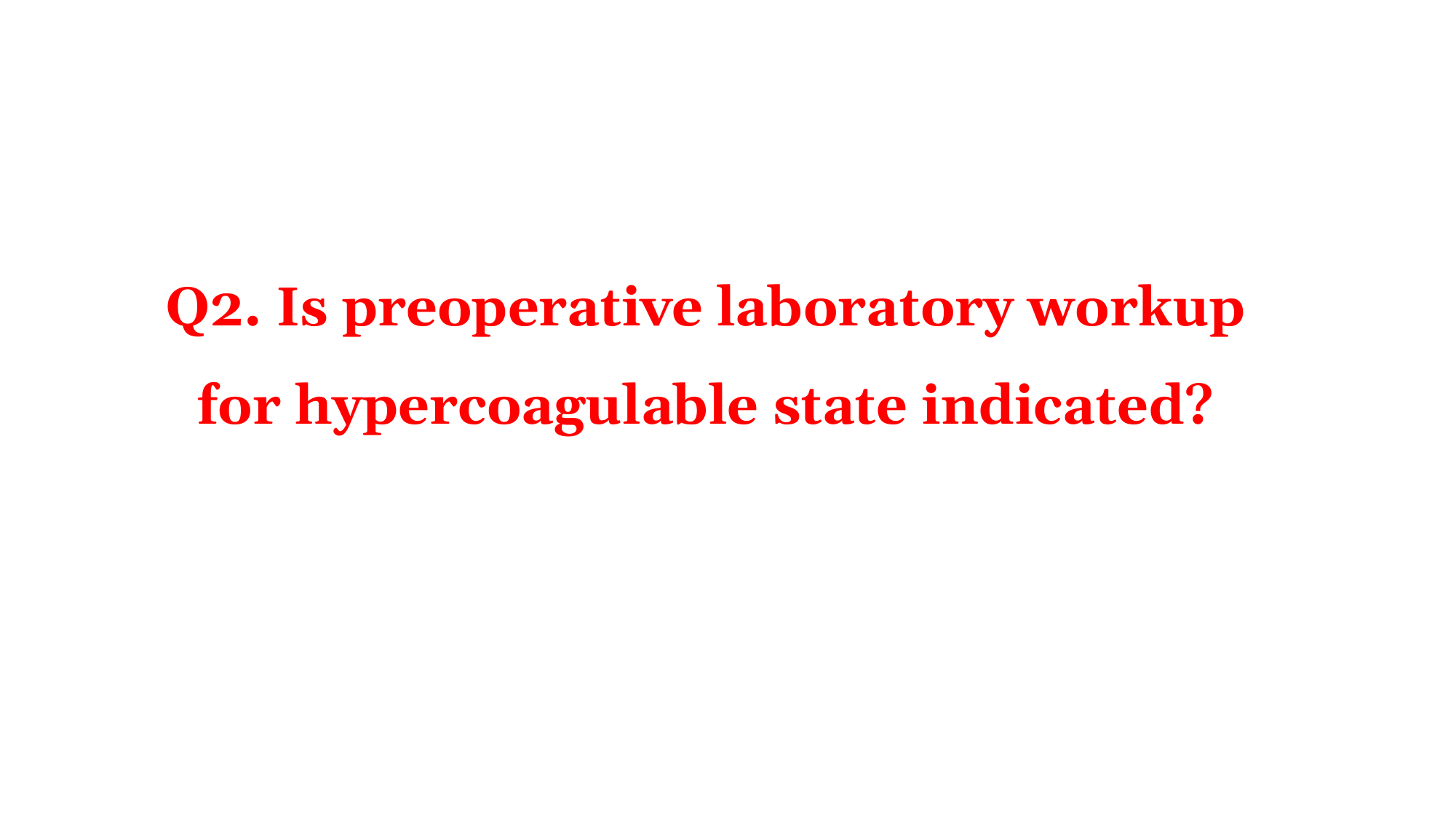

# Q2. Is preoperative laboratory workup for hypercoagulable state indicated?